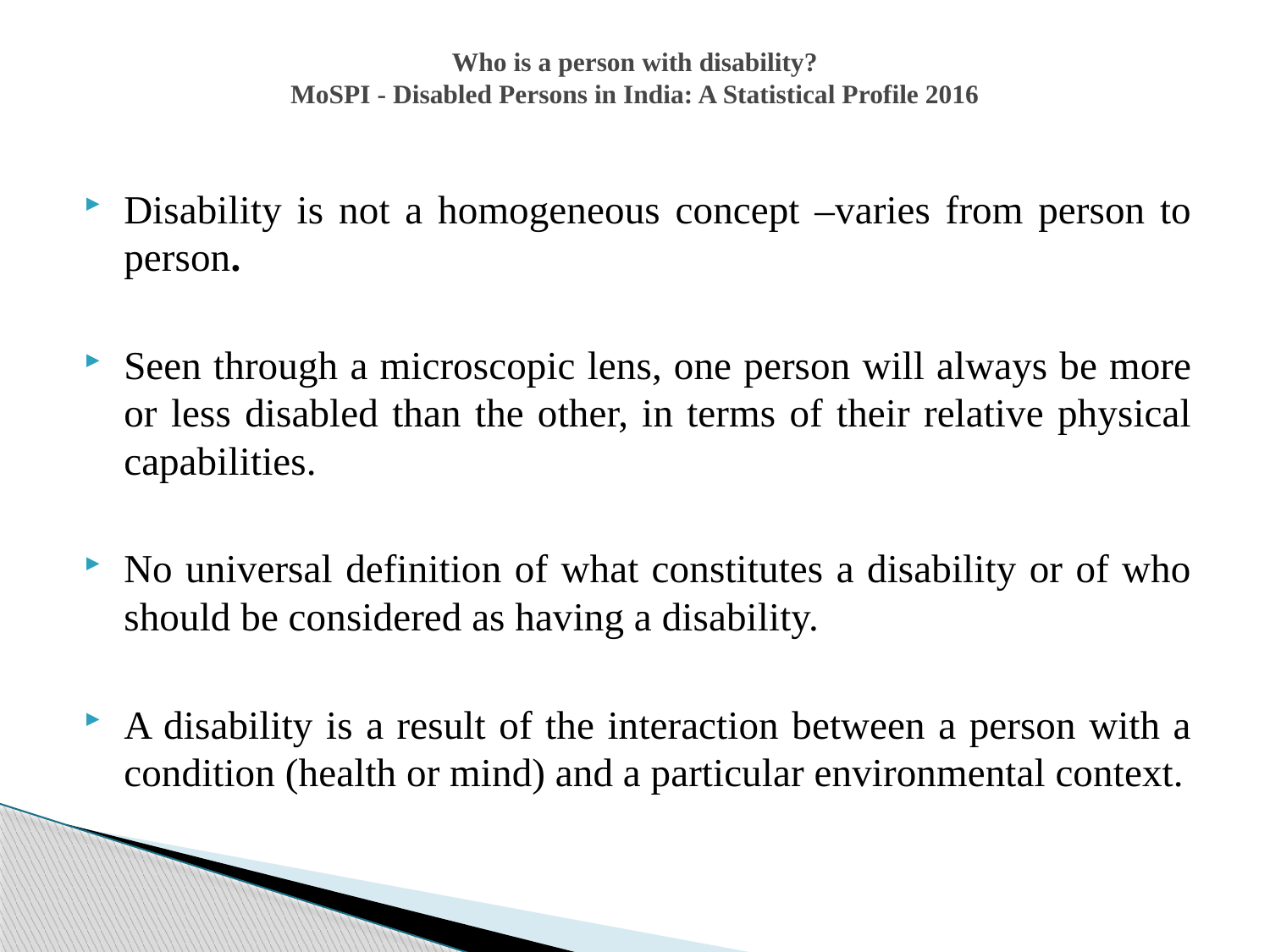

# Who is a person with disability? MoSPI - Disabled Persons in India: A Statistical Profile 2016
Disability is not a homogeneous concept –varies from person to person.

Seen through a microscopic lens, one person will always be more or less disabled than the other, in terms of their relative physical capabilities.

No universal definition of what constitutes a disability or of who should be considered as having a disability.

A disability is a result of the interaction between a person with a condition (health or mind) and a particular environmental context.